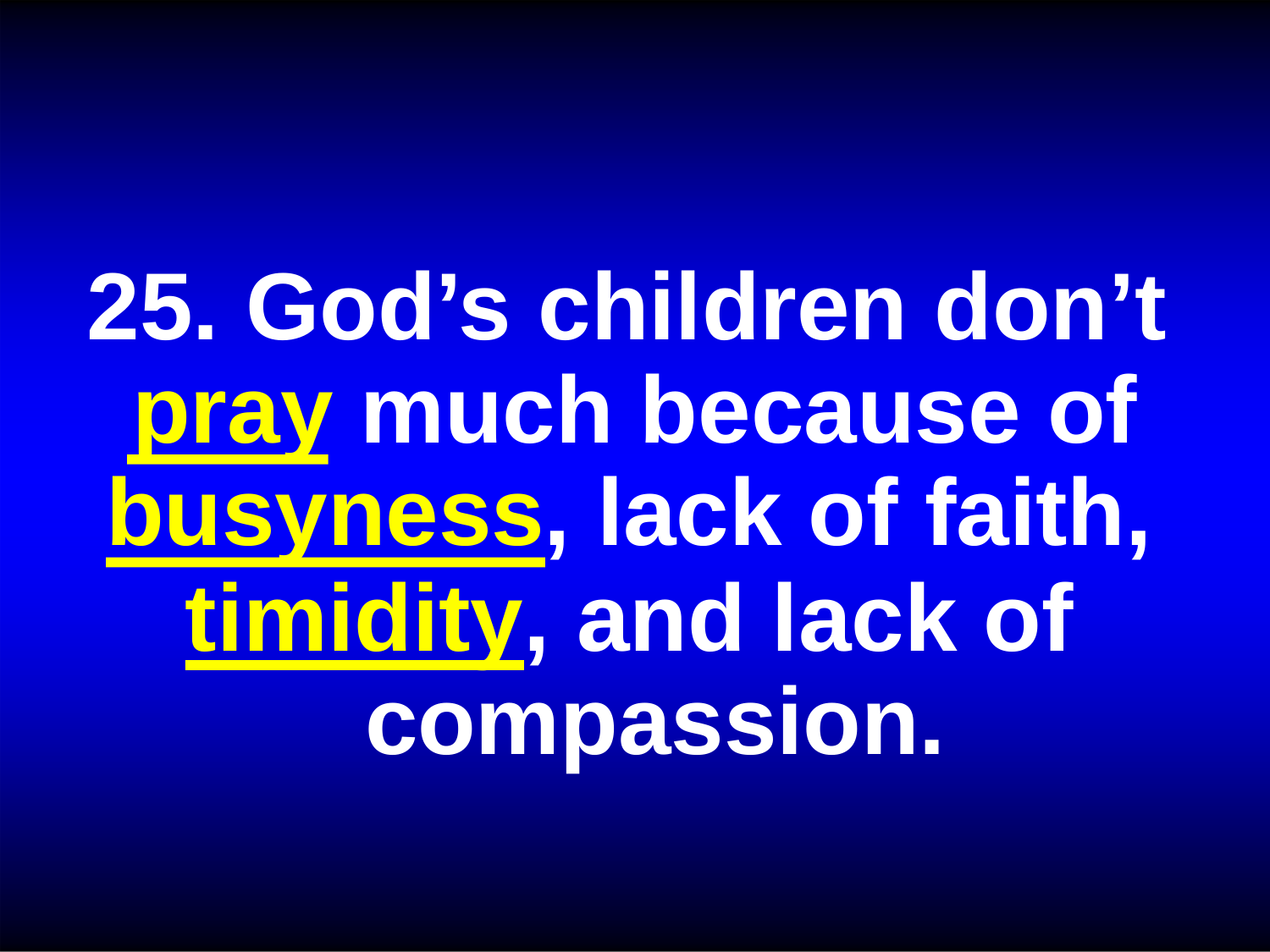

25. God’s children don’t  pray much because of  busyness, lack of faith,
timidity, and lack of  compassion.